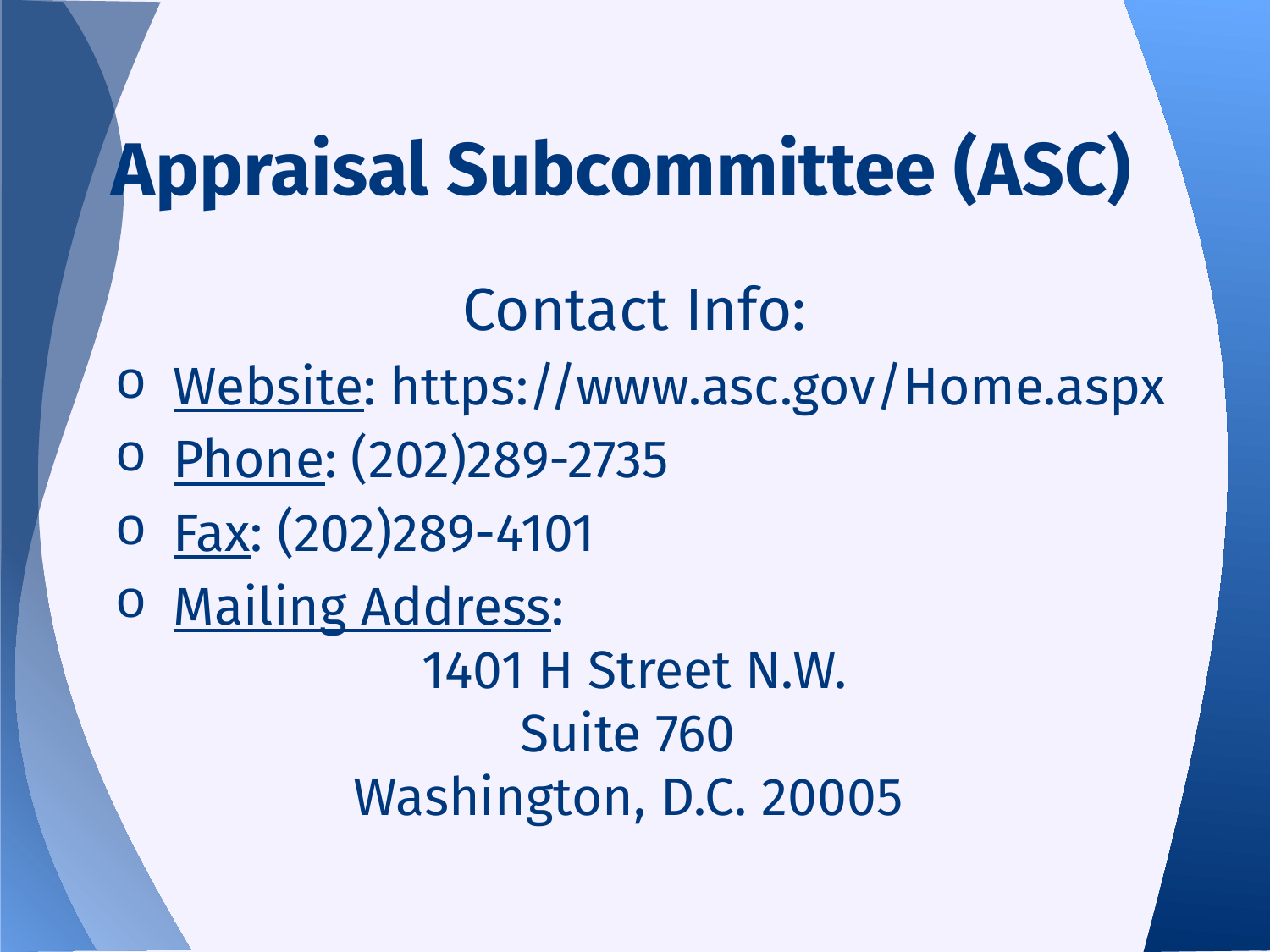

# Appraisal Subcommittee (ASC)
Contact Info:
Website: https://www.asc.gov/Home.aspx
Phone: (202)289-2735
Fax: (202)289-4101
Mailing Address:
1401 H Street N.W.
Suite 760
Washington, D.C. 20005